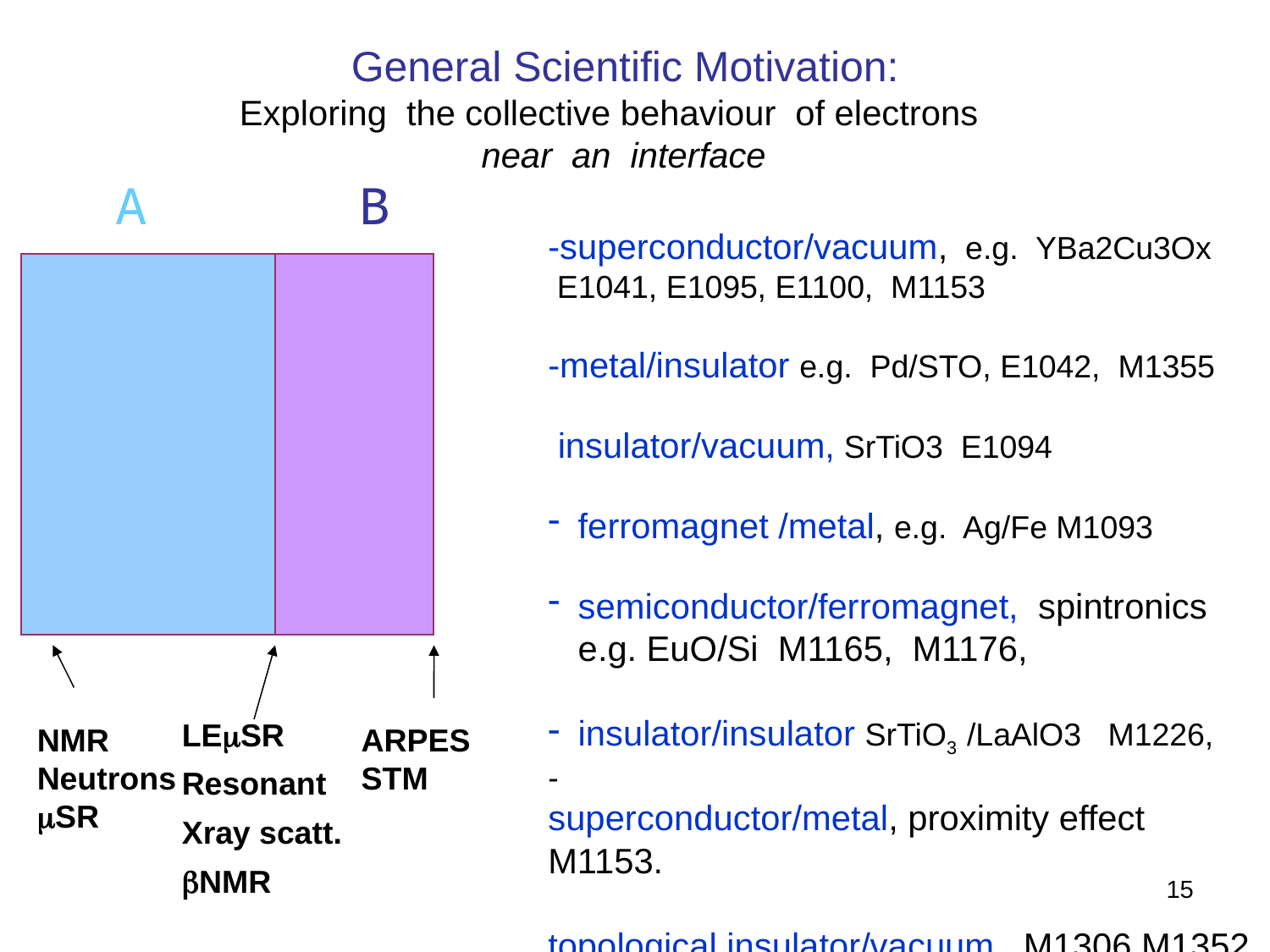

# General Scientific Motivation: Exploring  the collective behaviour  of electrons near  an  interface
A
B

-superconductor/vacuum,  e.g.  YBa2Cu3Ox
 E1041, E1095, E1100,  M1153

-metal/insulator e.g.  Pd/STO, E1042,  M1355

 insulator/vacuum, SrTiO3  E1094

ferromagnet /metal, e.g.  Ag/Fe M1093

semiconductor/ferromagnet,  spintronics  e.g. EuO/Si  M1165,  M1176,

insulator/insulator SrTiO3  /LaAlO3   M1226,
-
superconductor/metal, proximity effect M1153.

topological insulator/vacuum   M1306 M1352

LEμSR
Resonant
Xray scatt.
βNMR
NMR
Neutrons
μSR
ARPES
STM
15